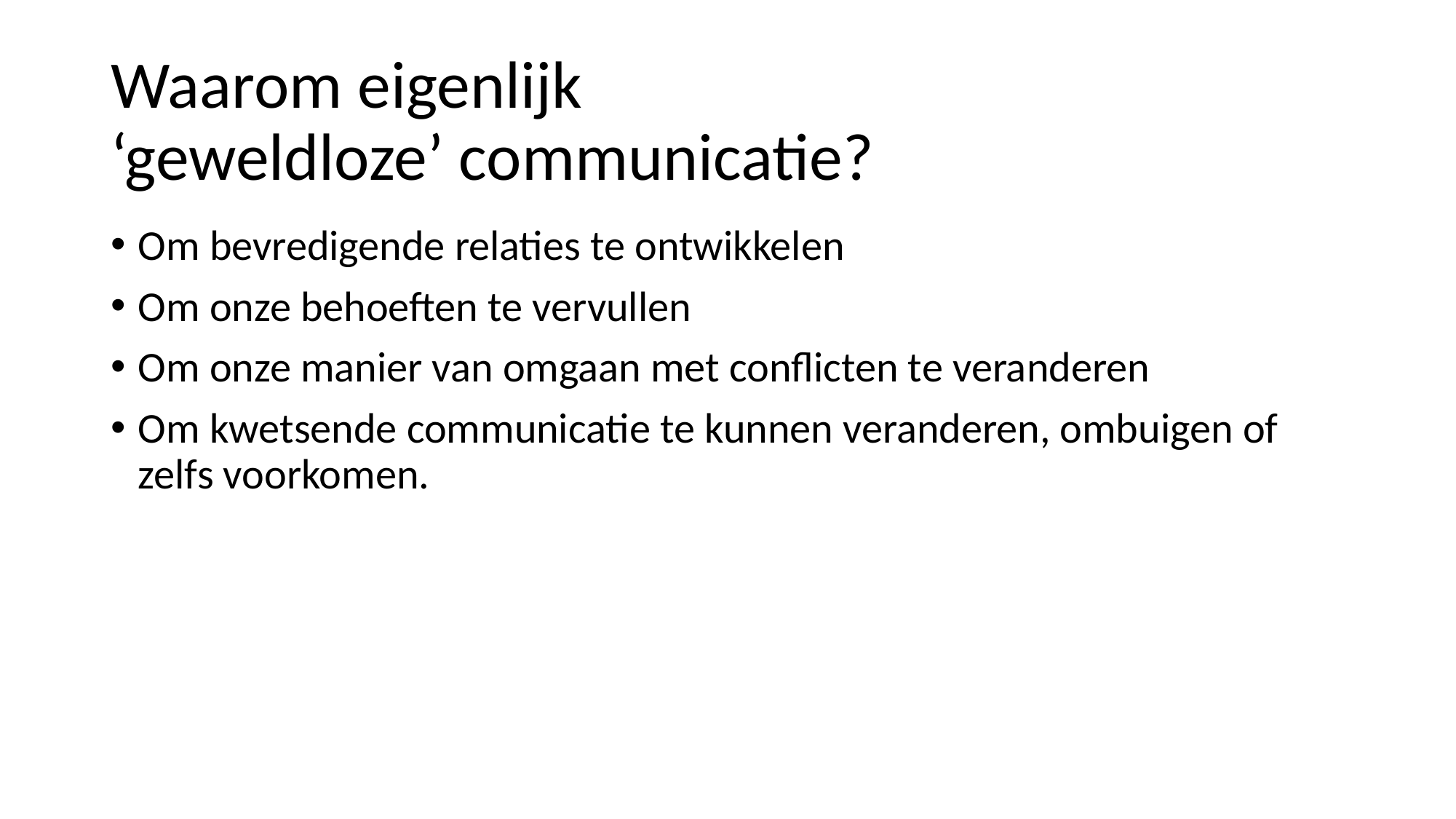

# Waarom eigenlijk                              ‘geweldloze’ communicatie?
Om bevredigende relaties te ontwikkelen
Om onze behoeften te vervullen
Om onze manier van omgaan met conflicten te veranderen
Om kwetsende communicatie te kunnen veranderen, ombuigen of zelfs voorkomen.